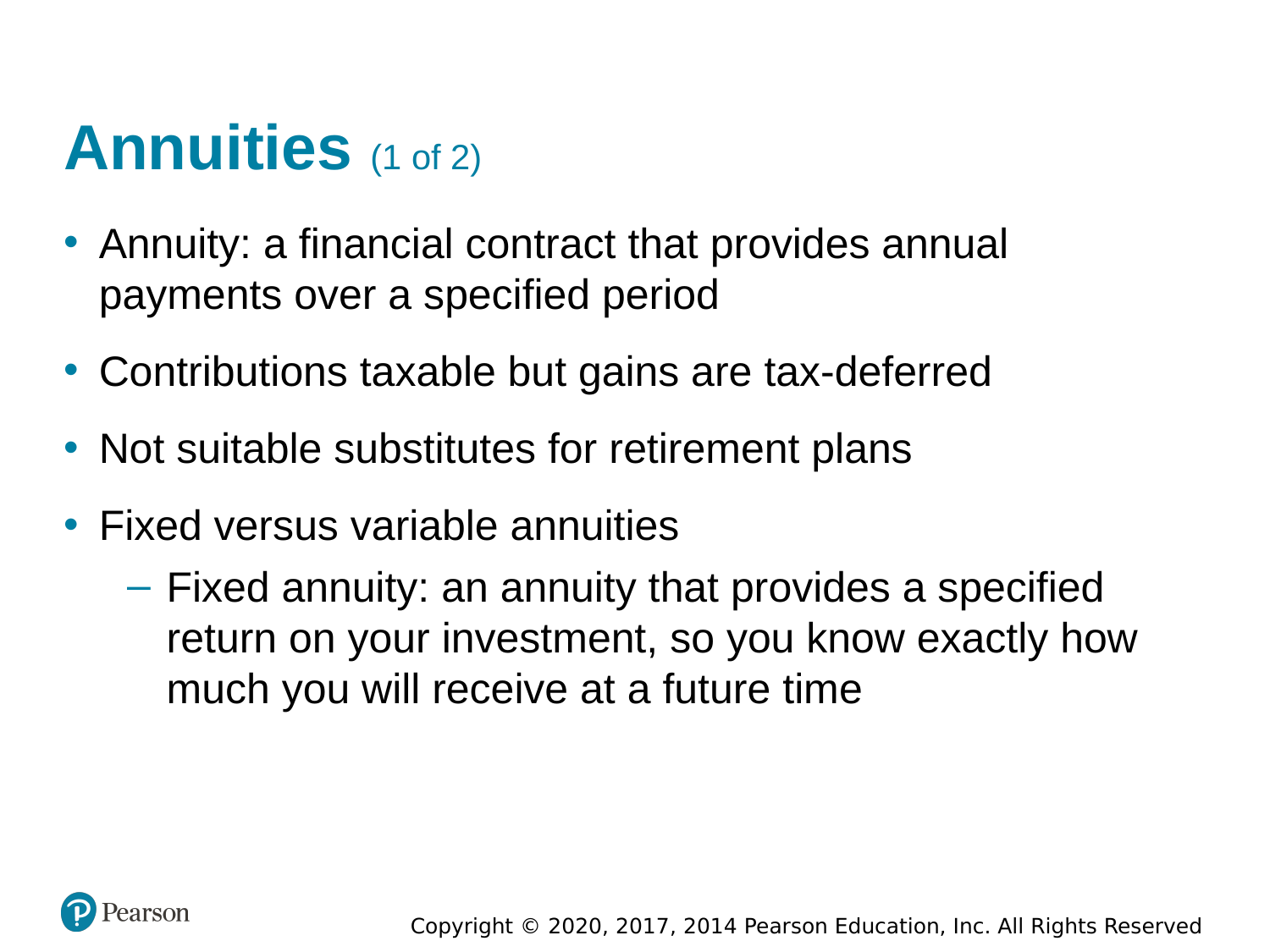

# Annuities (1 of 2)
Annuity: a financial contract that provides annual payments over a specified period
Contributions taxable but gains are tax-deferred
Not suitable substitutes for retirement plans
Fixed versus variable annuities
Fixed annuity: an annuity that provides a specified return on your investment, so you know exactly how much you will receive at a future time